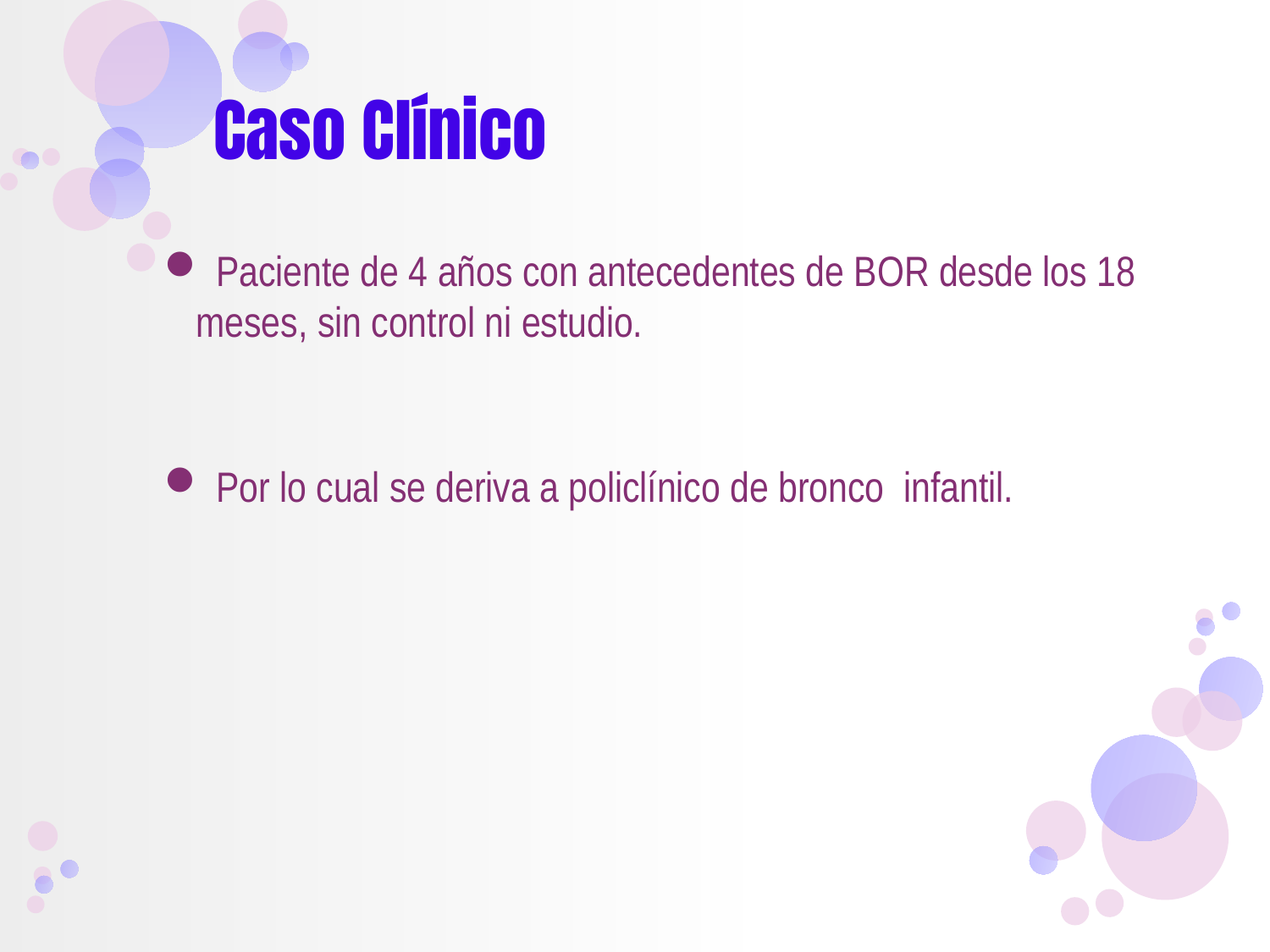

Caso Clínico
 Paciente de 4 años con antecedentes de BOR desde los 18 meses, sin control ni estudio.

 Por lo cual se deriva a policlínico de bronco  infantil.